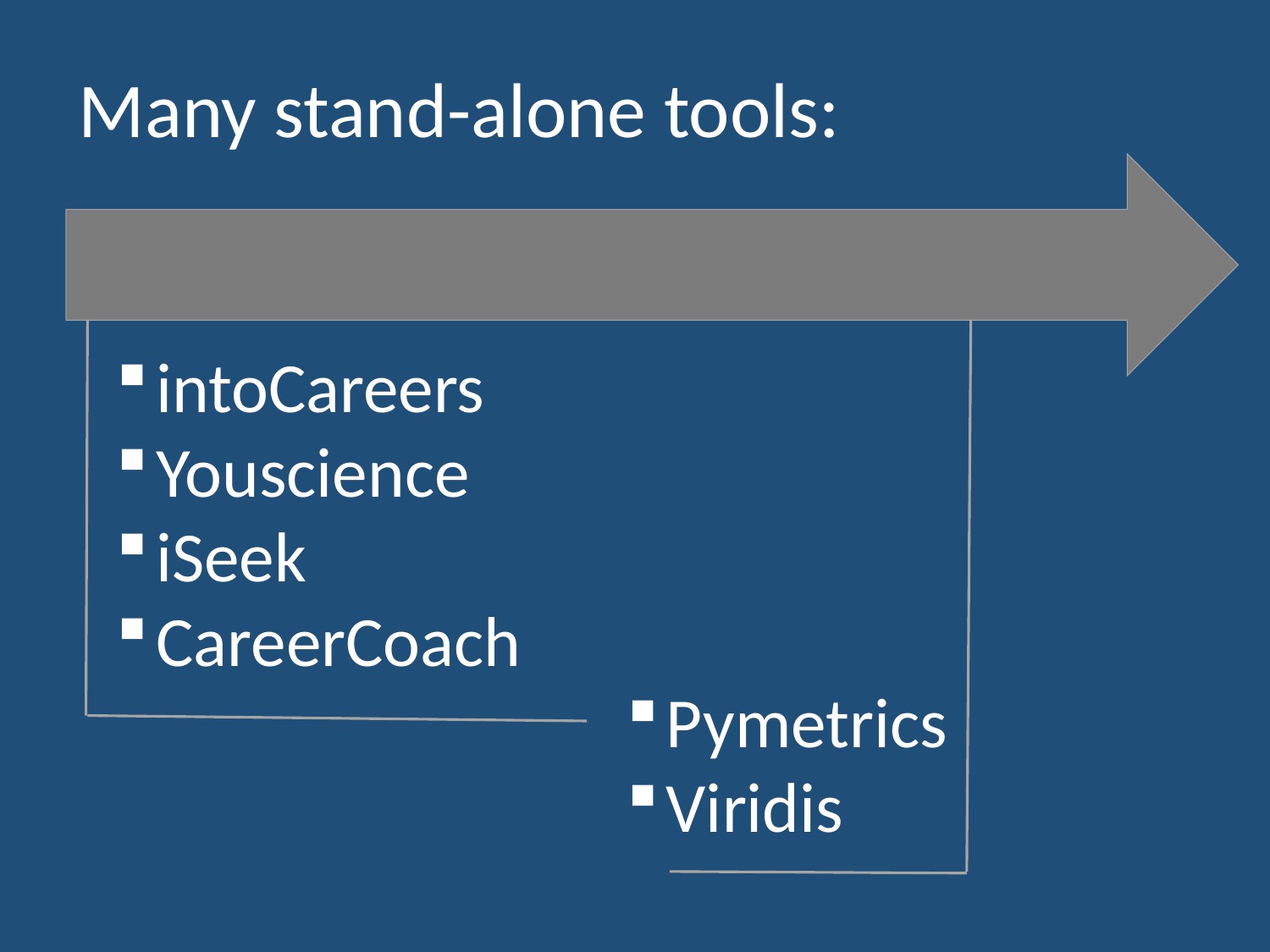

# Many stand-alone tools:

intoCareers
Youscience
iSeek
CareerCoach
Pymetrics
Viridis